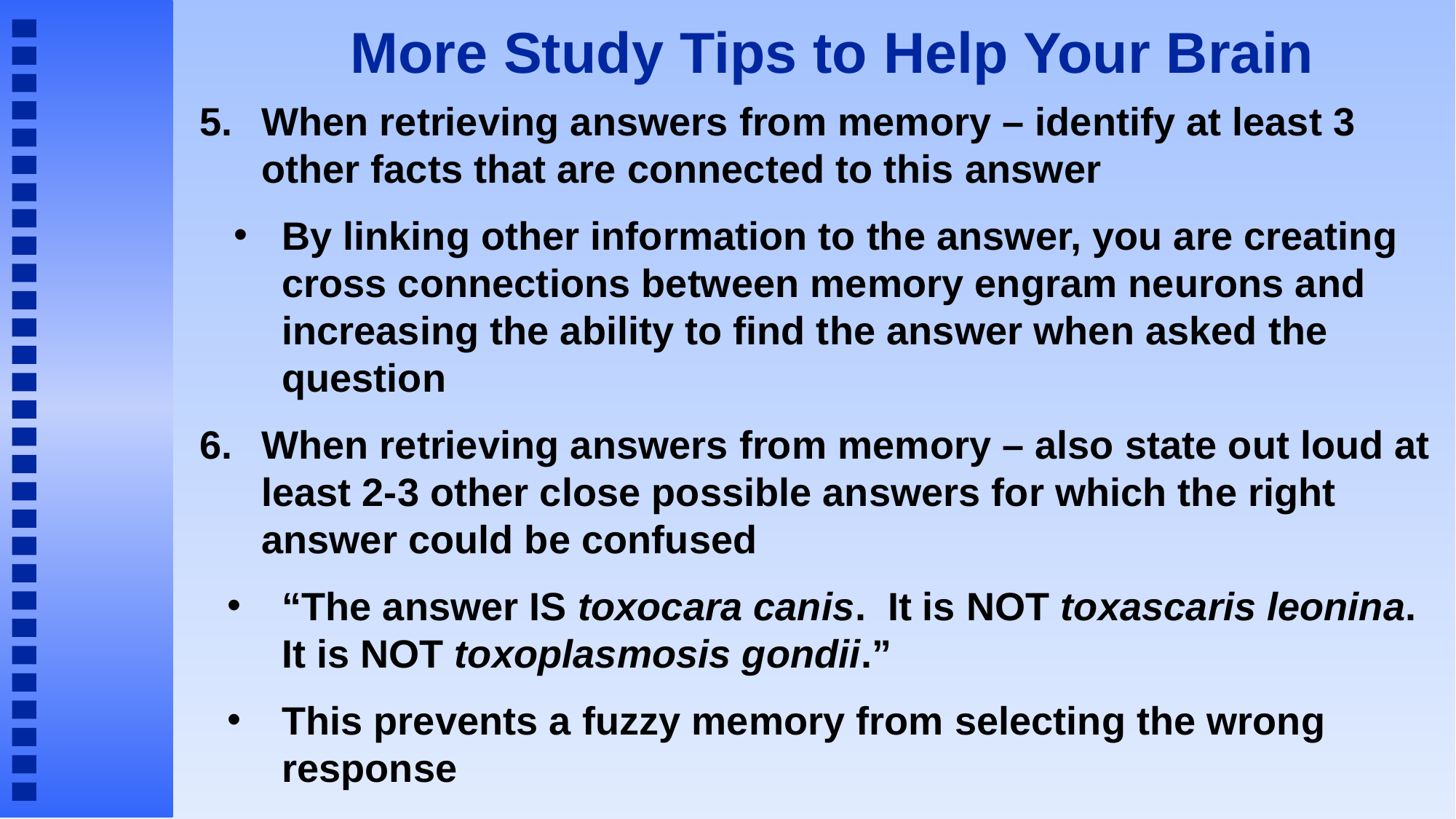

# More Study Tips to Help Your Brain
When retrieving answers from memory – identify at least 3 other facts that are connected to this answer
By linking other information to the answer, you are creating cross connections between memory engram neurons and increasing the ability to find the answer when asked the question
When retrieving answers from memory – also state out loud at least 2-3 other close possible answers for which the right answer could be confused
“The answer IS toxocara canis.  It is NOT toxascaris leonina.  It is NOT toxoplasmosis gondii.”
This prevents a fuzzy memory from selecting the wrong response